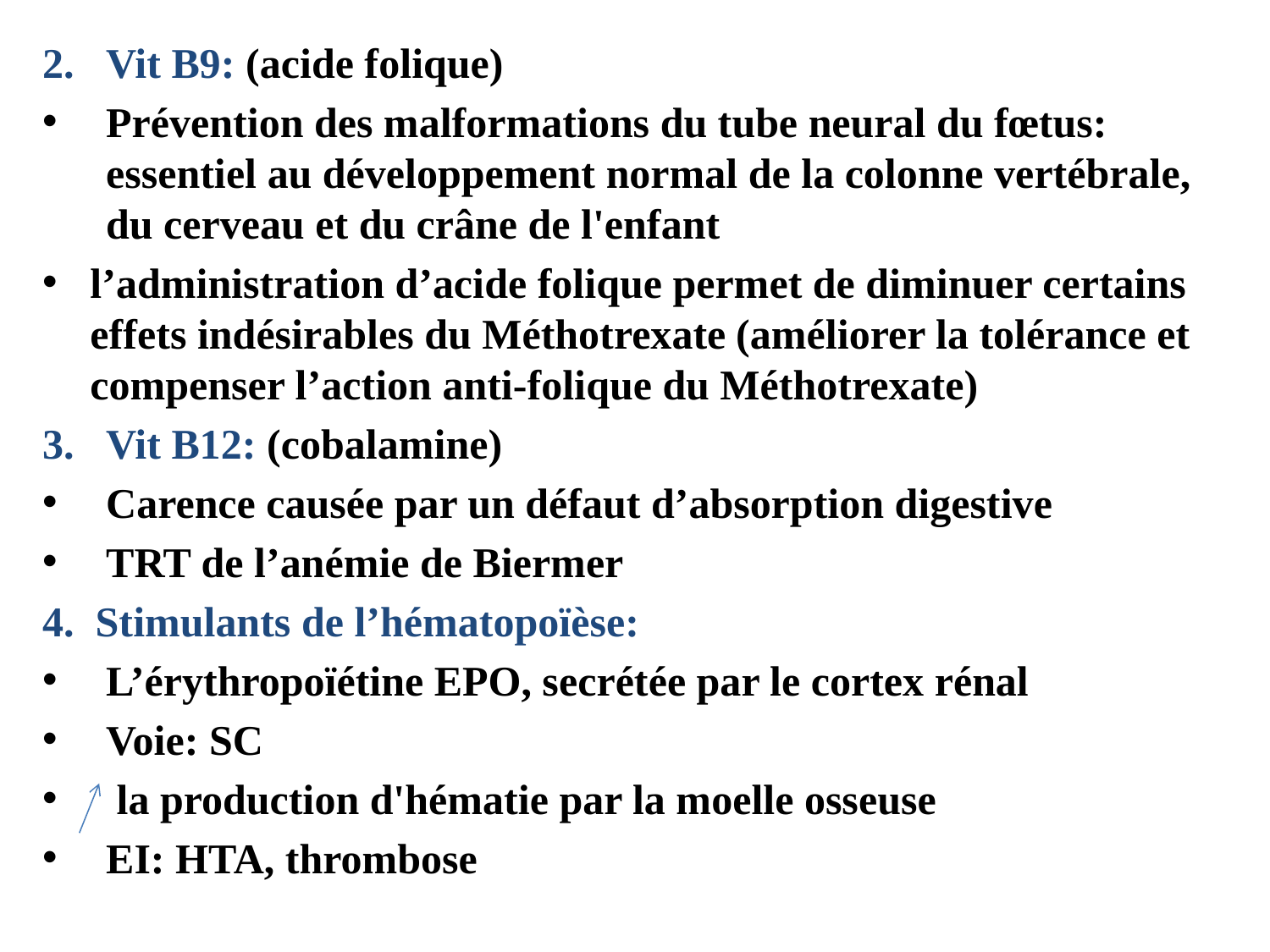

Vit B9: (acide folique)
Prévention des malformations du tube neural du fœtus: essentiel au développement normal de la colonne vertébrale, du cerveau et du crâne de l'enfant
l’administration d’acide folique permet de diminuer certains effets indésirables du Méthotrexate (améliorer la tolérance et compenser l’action anti-folique du Méthotrexate)
Vit B12: (cobalamine)
Carence causée par un défaut d’absorption digestive
TRT de l’anémie de Biermer
4.  Stimulants de l’hématopoïèse:
L’érythropoïétine EPO, secrétée par le cortex rénal
Voie: SC
 la production d'hématie par la moelle osseuse
EI: HTA, thrombose